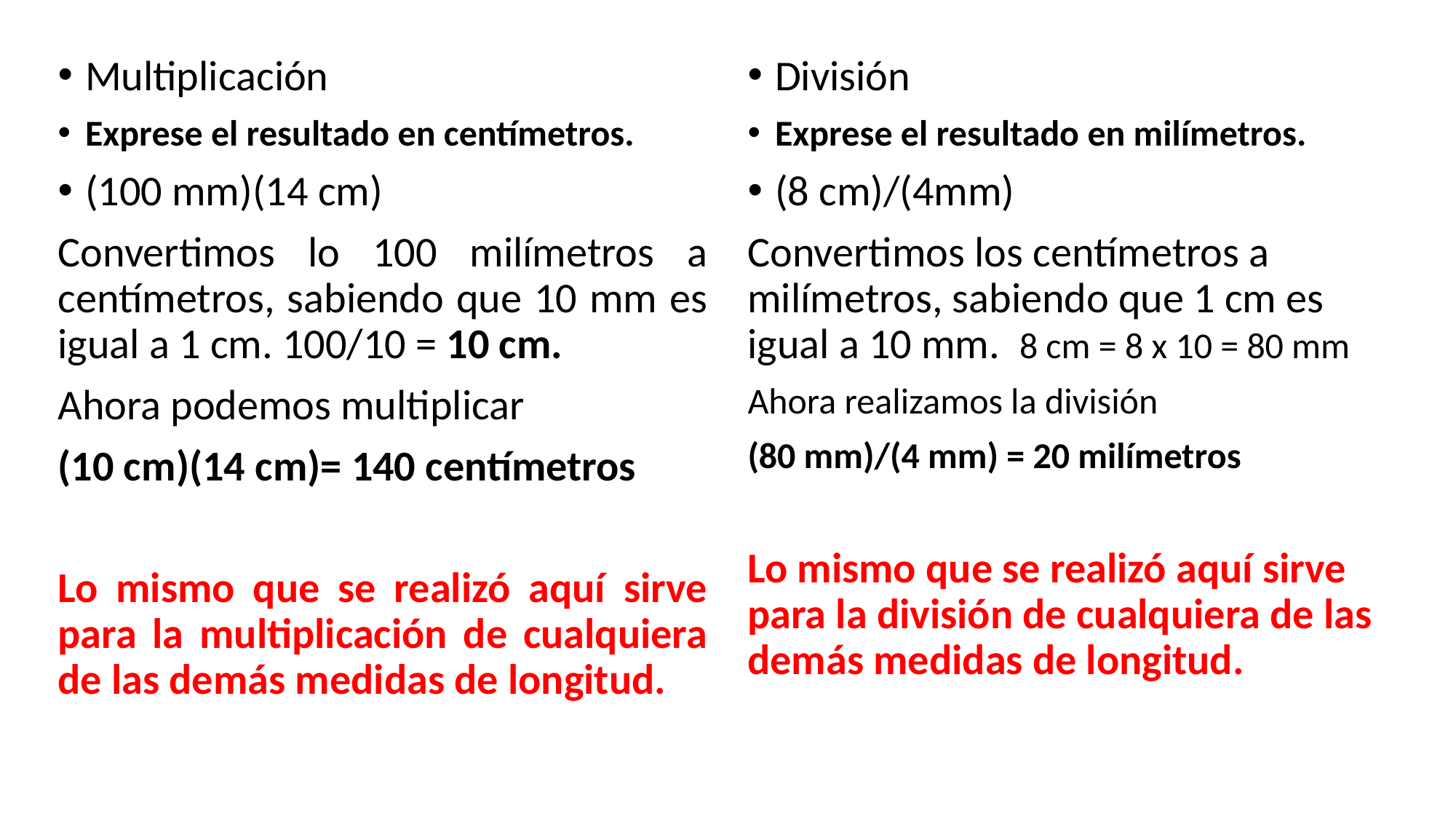

Multiplicación
Exprese el resultado en centímetros.
(100 mm)(14 cm)
Convertimos lo 100 milímetros a centímetros, sabiendo que 10 mm es igual a 1 cm. 100/10 = 10 cm.
Ahora podemos multiplicar
(10 cm)(14 cm)= 140 centímetros

Lo mismo que se realizó aquí sirve para la multiplicación de cualquiera de las demás medidas de longitud.

División
Exprese el resultado en milímetros.
(8 cm)/(4mm)
Convertimos los centímetros a milímetros, sabiendo que 1 cm es igual a 10 mm.  8 cm = 8 x 10 = 80 mm
Ahora realizamos la división
(80 mm)/(4 mm) = 20 milímetros

Lo mismo que se realizó aquí sirve para la división de cualquiera de las demás medidas de longitud.